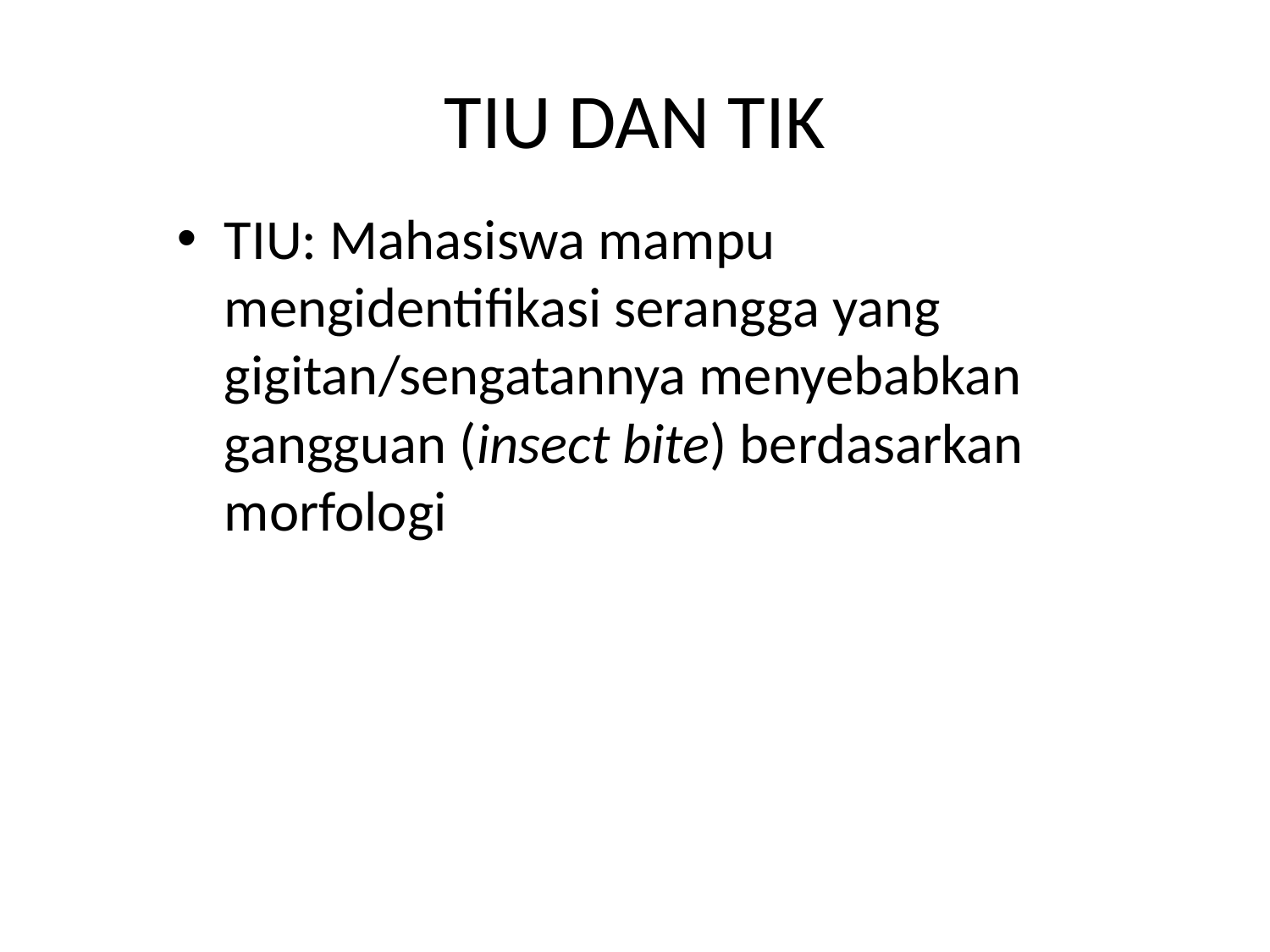

# TIU DAN TIK
TIU: Mahasiswa mampu mengidentifikasi serangga yang gigitan/sengatannya menyebabkan gangguan (insect bite) berdasarkan morfologi